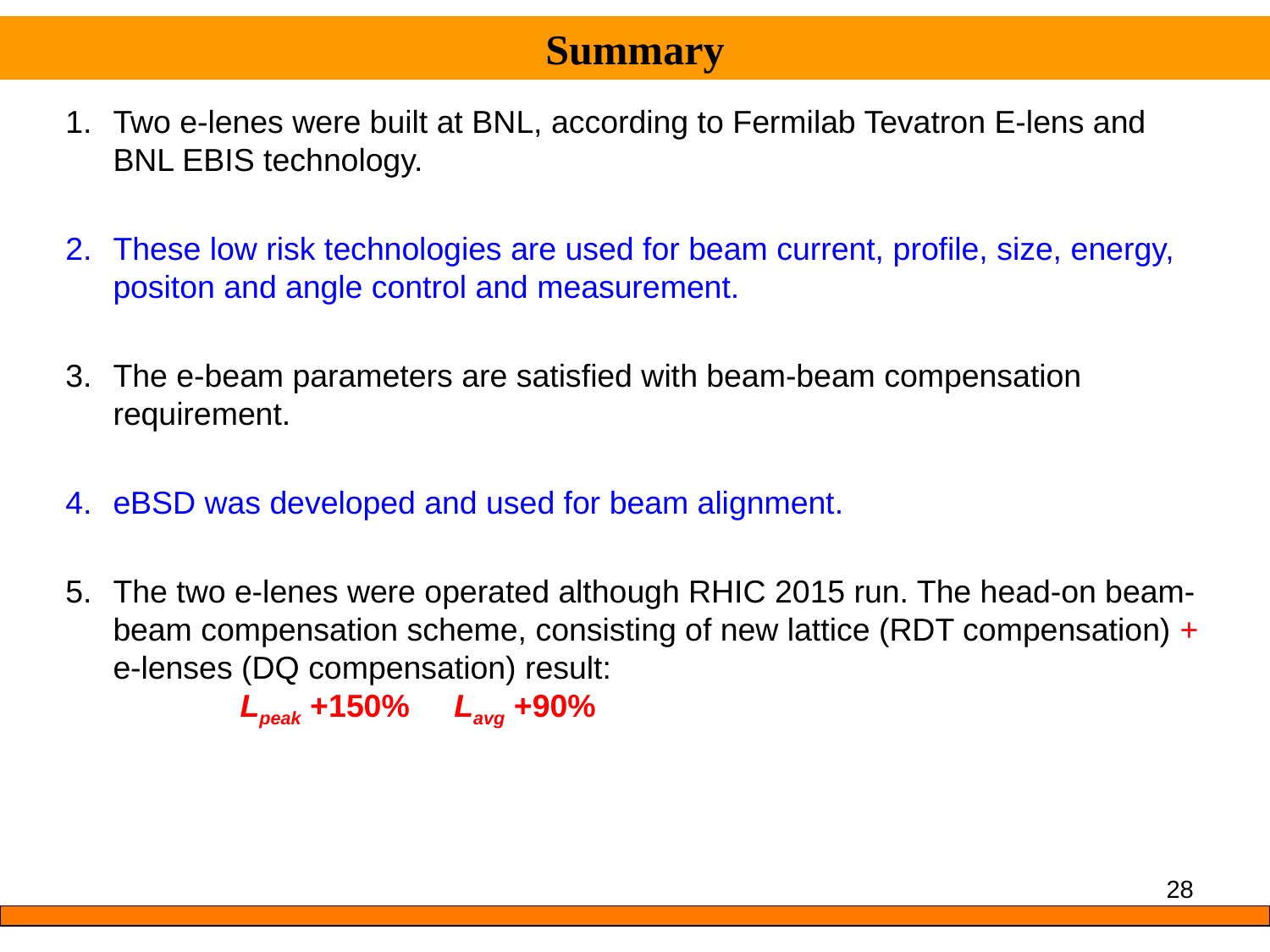

Summary
Two e-lenes were built at BNL, according to Fermilab Tevatron E-lens and BNL EBIS technology.

These low risk technologies are used for beam current, profile, size, energy, positon and angle control and measurement.

The e-beam parameters are satisfied with beam-beam compensation requirement.

eBSD was developed and used for beam alignment.

The two e-lenes were operated although RHIC 2015 run. The head-on beam-beam compensation scheme, consisting of new lattice (RDT compensation) + e-lenses (DQ compensation) result:
	Lpeak +150%     Lavg +90%

28